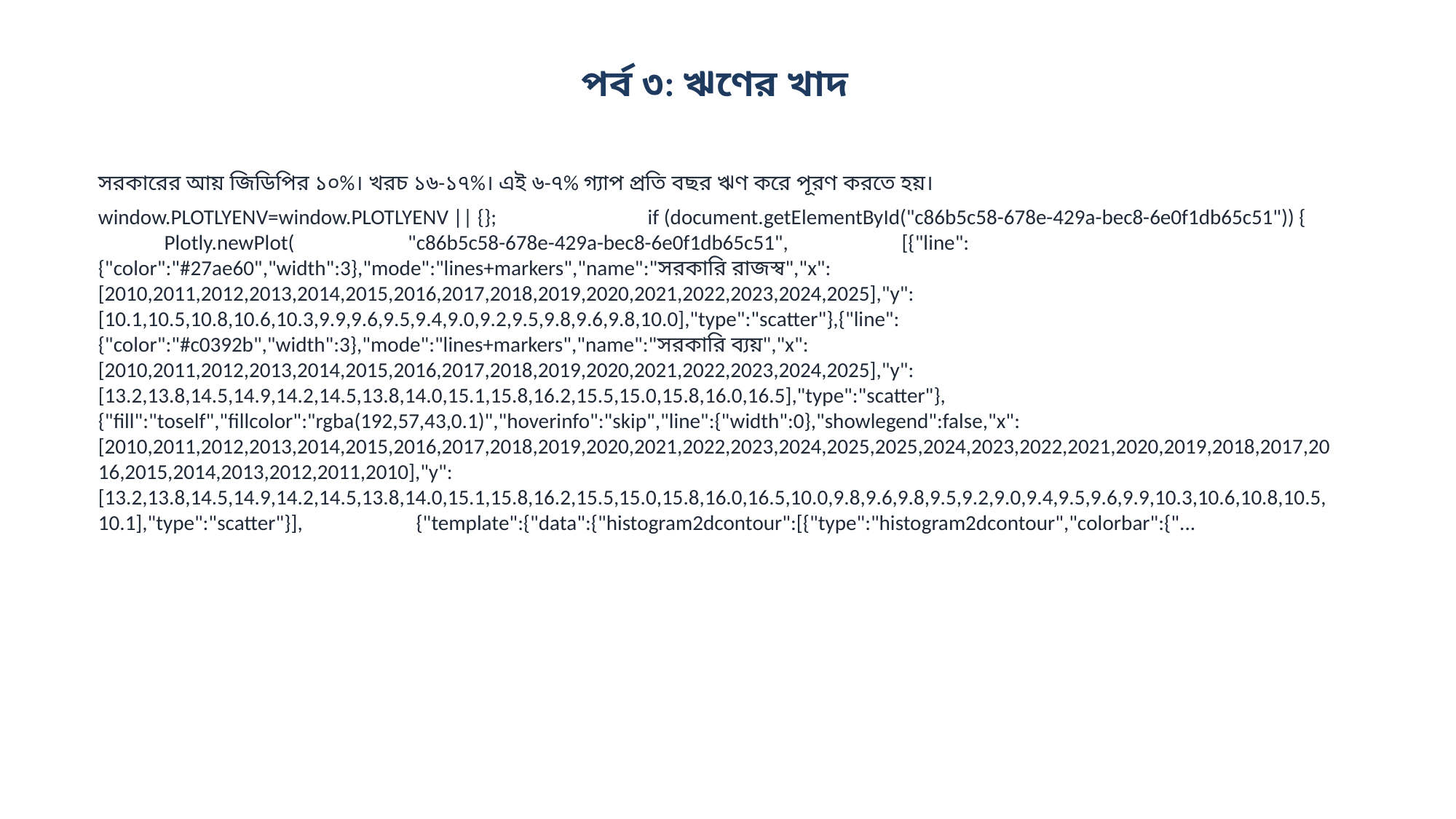

পর্ব ৩: ঋণের খাদ
সরকারের আয় জিডিপির ১০%। খরচ ১৬-১৭%। এই ৬-৭% গ্যাপ প্রতি বছর ঋণ করে পূরণ করতে হয়।
window.PLOTLYENV=window.PLOTLYENV || {};                                if (document.getElementById("c86b5c58-678e-429a-bec8-6e0f1db65c51")) {                    Plotly.newPlot(                        "c86b5c58-678e-429a-bec8-6e0f1db65c51",                        [{"line":{"color":"#27ae60","width":3},"mode":"lines+markers","name":"সরকারি রাজস্ব","x":[2010,2011,2012,2013,2014,2015,2016,2017,2018,2019,2020,2021,2022,2023,2024,2025],"y":[10.1,10.5,10.8,10.6,10.3,9.9,9.6,9.5,9.4,9.0,9.2,9.5,9.8,9.6,9.8,10.0],"type":"scatter"},{"line":{"color":"#c0392b","width":3},"mode":"lines+markers","name":"সরকারি ব্যয়","x":[2010,2011,2012,2013,2014,2015,2016,2017,2018,2019,2020,2021,2022,2023,2024,2025],"y":[13.2,13.8,14.5,14.9,14.2,14.5,13.8,14.0,15.1,15.8,16.2,15.5,15.0,15.8,16.0,16.5],"type":"scatter"},{"fill":"toself","fillcolor":"rgba(192,57,43,0.1)","hoverinfo":"skip","line":{"width":0},"showlegend":false,"x":[2010,2011,2012,2013,2014,2015,2016,2017,2018,2019,2020,2021,2022,2023,2024,2025,2025,2024,2023,2022,2021,2020,2019,2018,2017,2016,2015,2014,2013,2012,2011,2010],"y":[13.2,13.8,14.5,14.9,14.2,14.5,13.8,14.0,15.1,15.8,16.2,15.5,15.0,15.8,16.0,16.5,10.0,9.8,9.6,9.8,9.5,9.2,9.0,9.4,9.5,9.6,9.9,10.3,10.6,10.8,10.5,10.1],"type":"scatter"}],                        {"template":{"data":{"histogram2dcontour":[{"type":"histogram2dcontour","colorbar":{"...